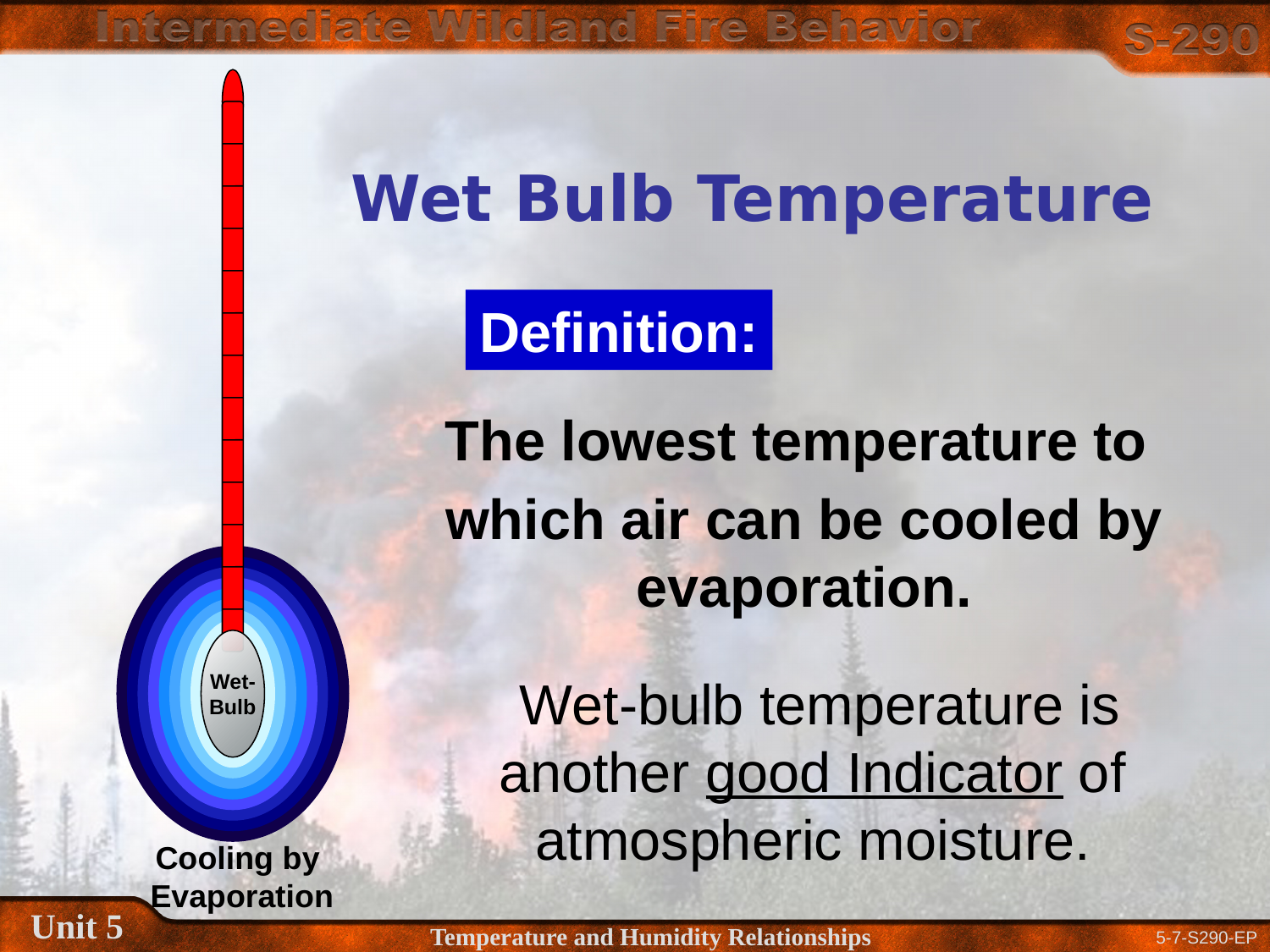

# Wet Bulb Temperature

Definition:

The lowest temperature to
which air can be cooled by evaporation.

Wet-
Bulb
Wet-bulb temperature is another good Indicator of
atmospheric moisture.
Cooling by
Evaporation